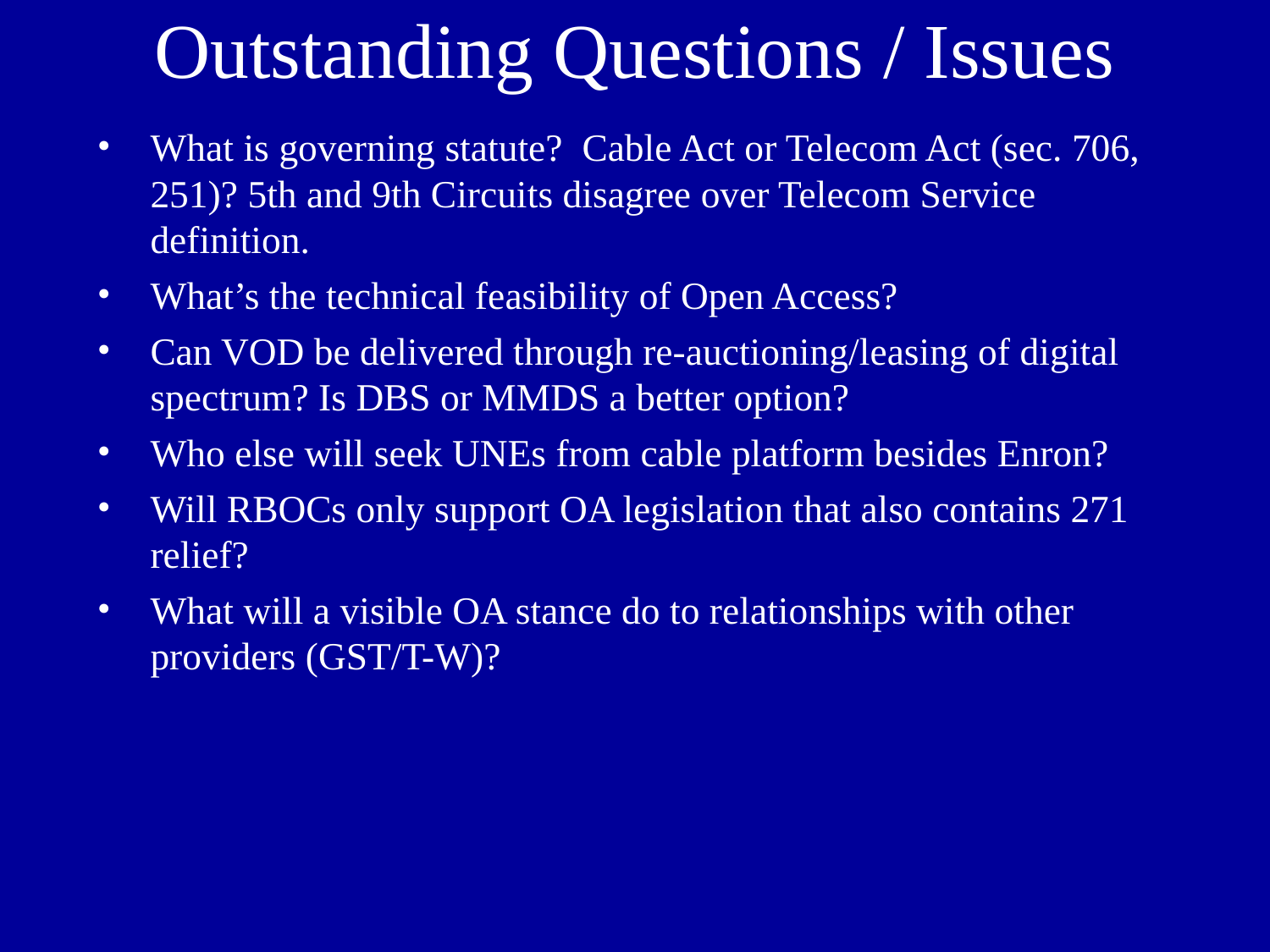

# Outstanding Questions / Issues
What is governing statute?  Cable Act or Telecom Act (sec. 706, 251)? 5th and 9th Circuits disagree over Telecom Service definition.
What’s the technical feasibility of Open Access?
Can VOD be delivered through re-auctioning/leasing of digital spectrum? Is DBS or MMDS a better option?
Who else will seek UNEs from cable platform besides Enron?
Will RBOCs only support OA legislation that also contains 271 relief?
What will a visible OA stance do to relationships with other providers (GST/T-W)?